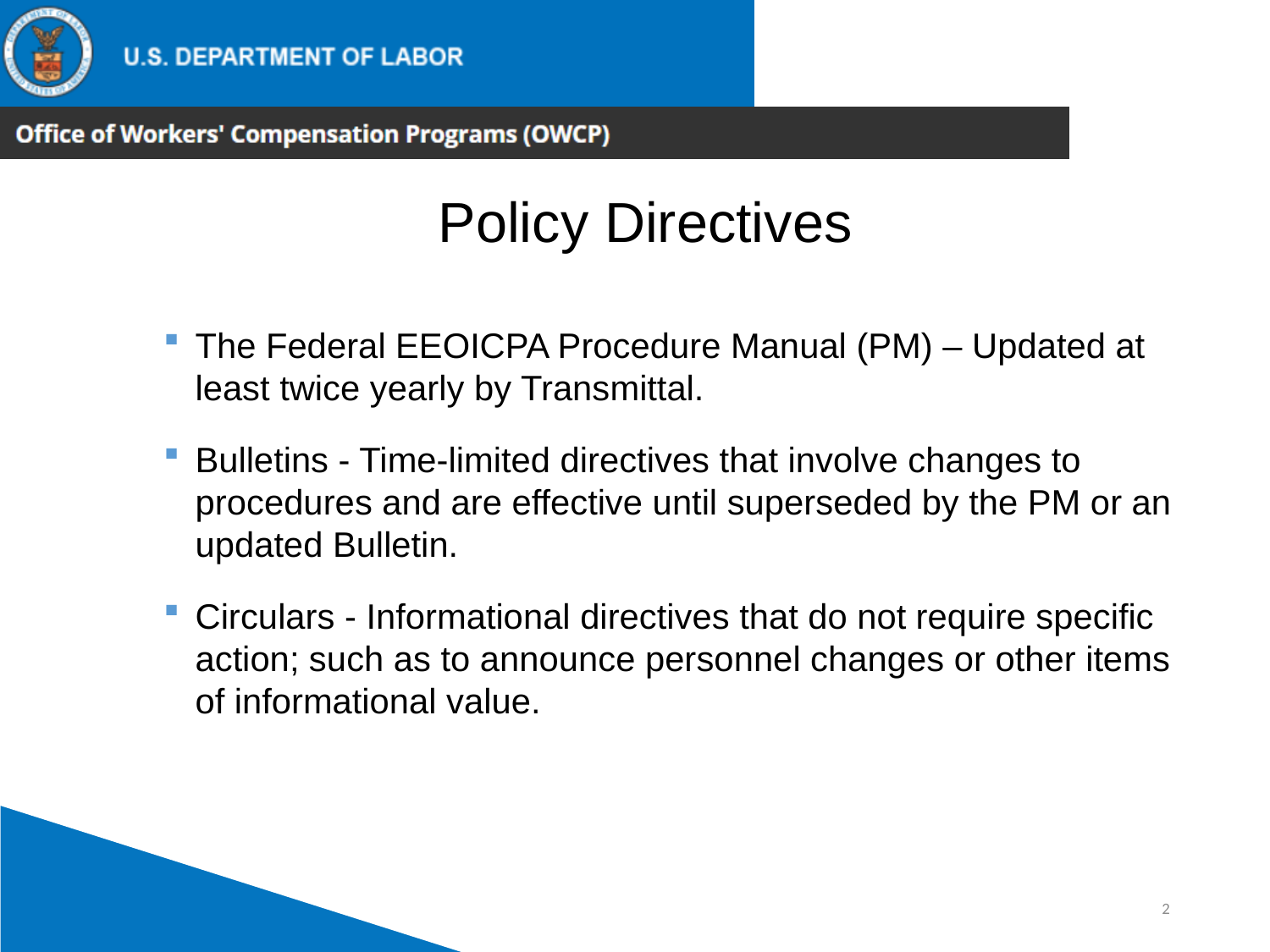

Policy Directives

The Federal EEOICPA Procedure Manual (PM) – Updated at least twice yearly by Transmittal.

Bulletins - Time-limited directives that involve changes to procedures and are effective until superseded by the PM or an updated Bulletin.

Circulars - Informational directives that do not require specific action; such as to announce personnel changes or other items of informational value.

2